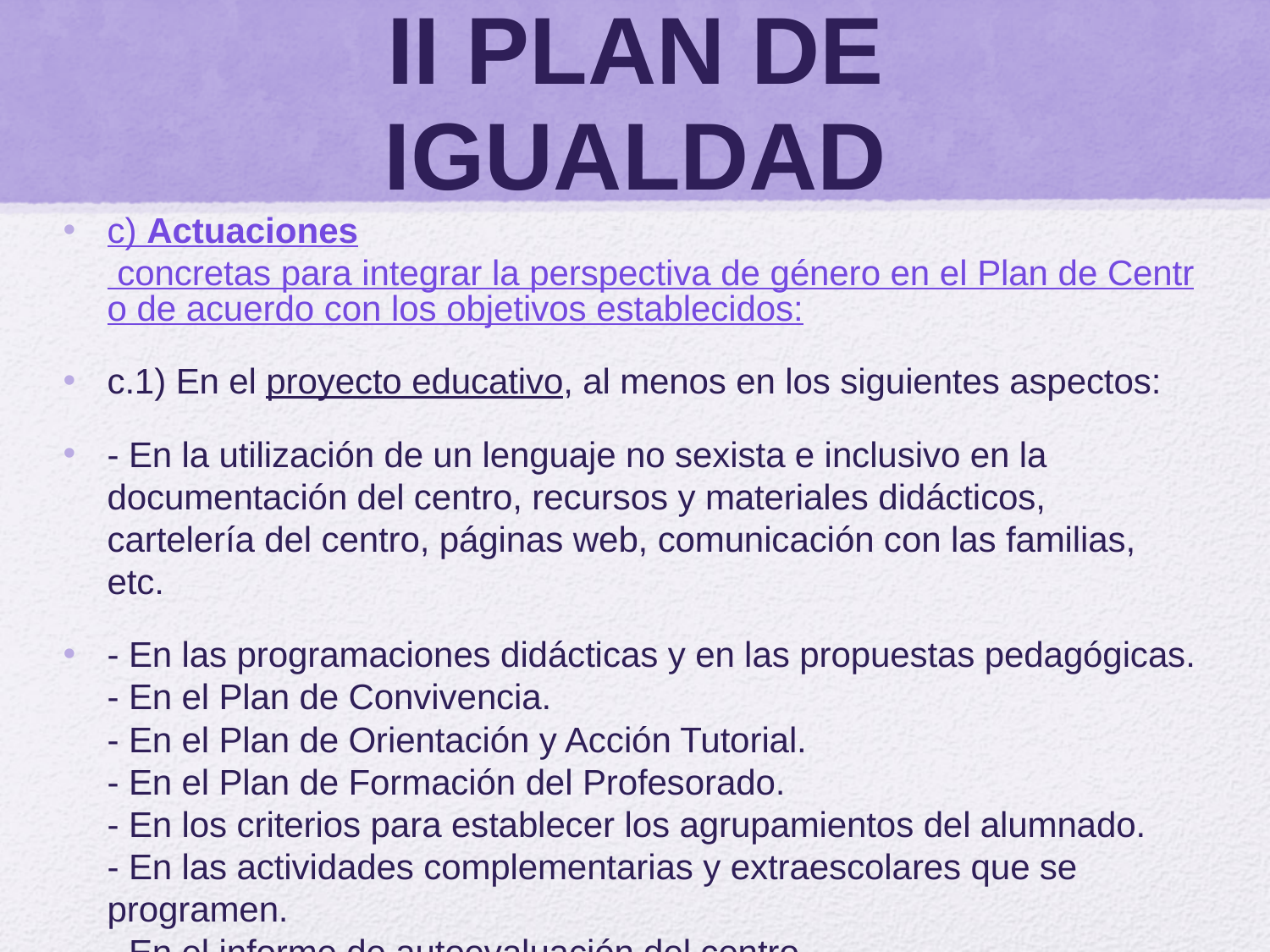

# II PLAN DE IGUALDAD
c) Actuaciones concretas para integrar la perspectiva de género en el Plan de Centro de acuerdo con los objetivos establecidos:
c.1) En el proyecto educativo, al menos en los siguientes aspectos:
- En la utilización de un lenguaje no sexista e inclusivo en la documentación del centro, recursos y materiales didácticos, cartelería del centro, páginas web, comunicación con las familias, etc.
- En las programaciones didácticas y en las propuestas pedagógicas.
- En el Plan de Convivencia.
- En el Plan de Orientación y Acción Tutorial.
- En el Plan de Formación del Profesorado.
- En los criterios para establecer los agrupamientos del alumnado.
- En las actividades complementarias y extraescolares que se programen.
- En el informe de autoevaluación del centro.